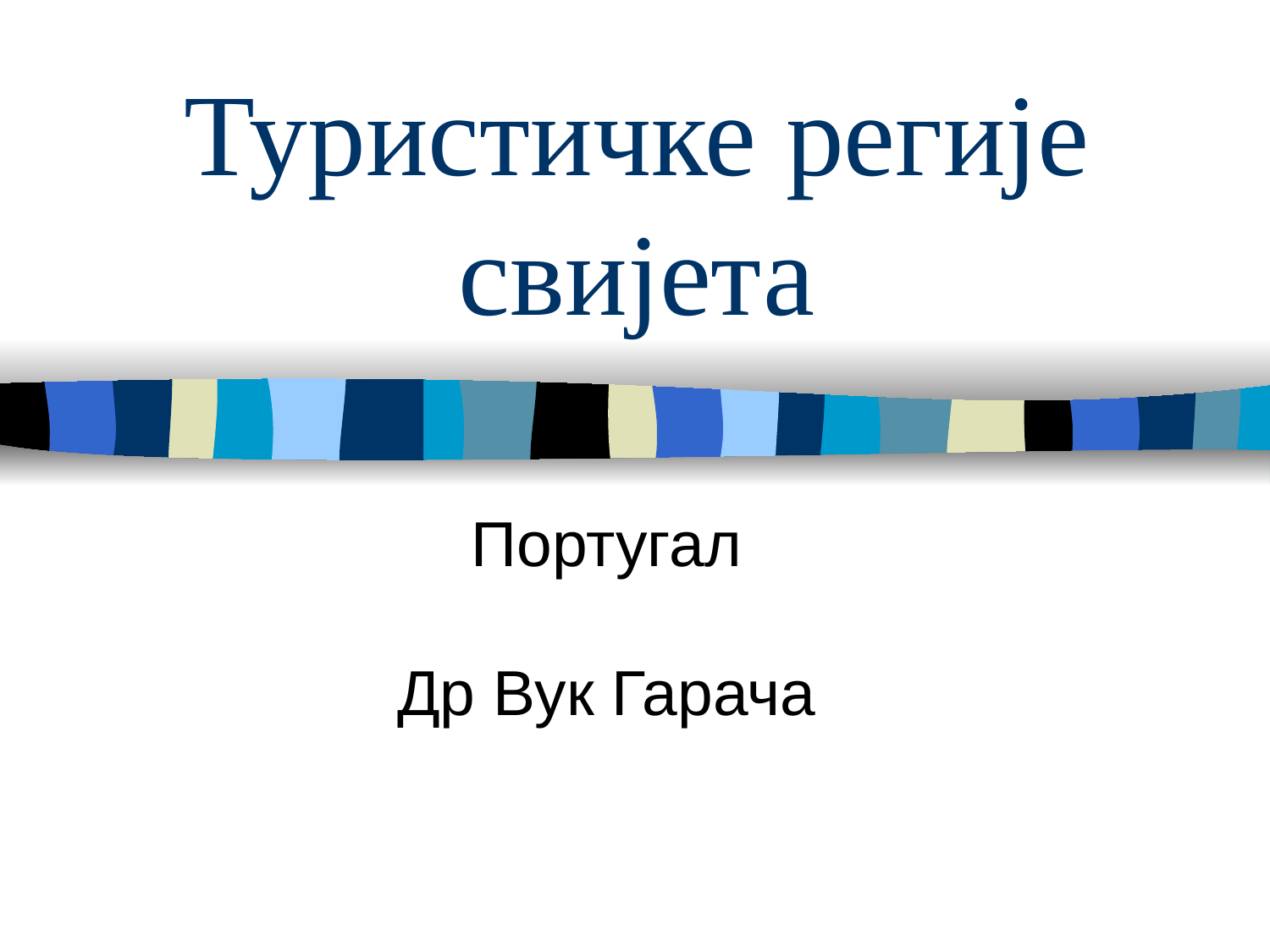

# Туристичке регије свијета
Португал

Др Вук Гарача